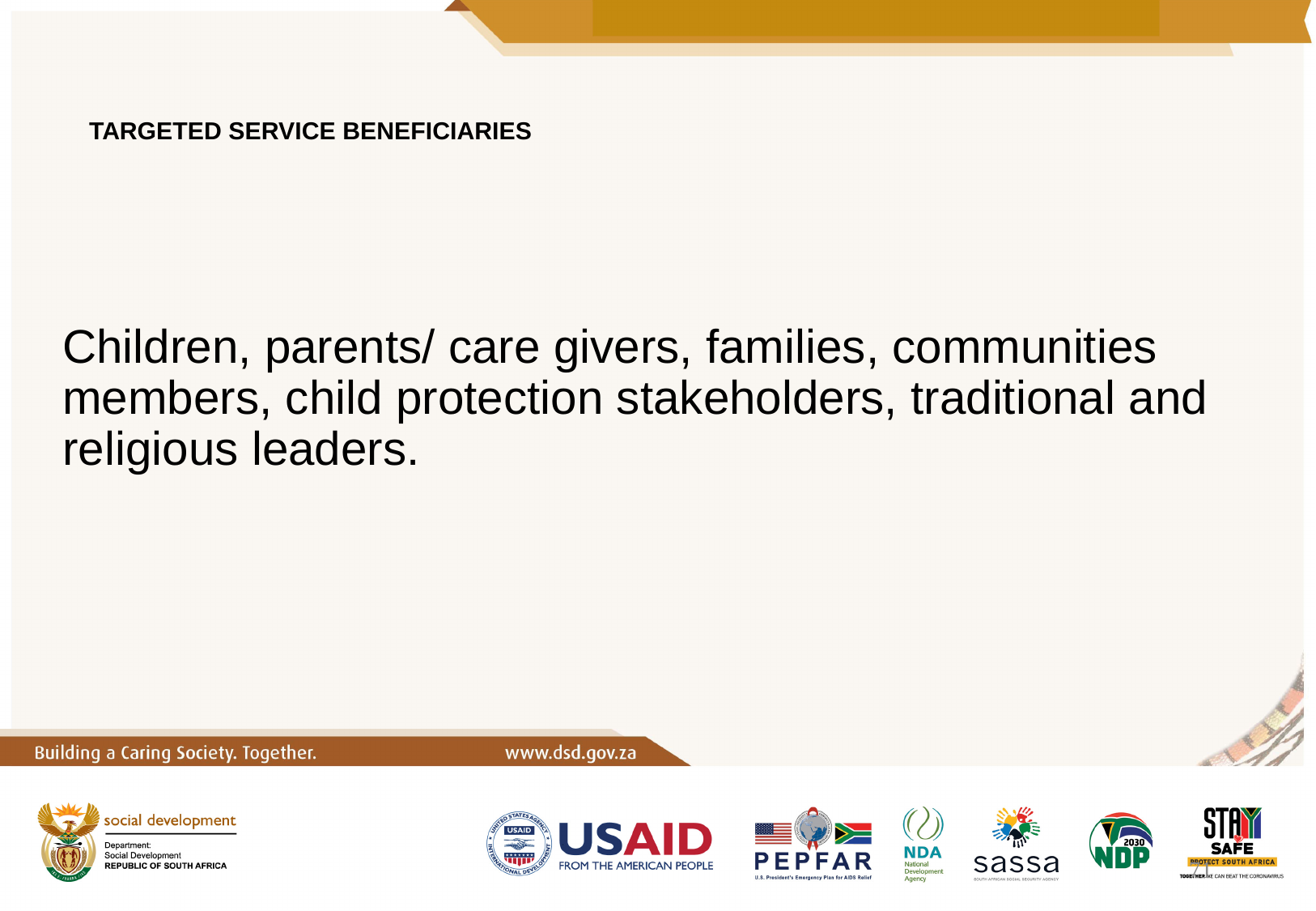

# TARGETED SERVICE BENEFICIARIES

Children, parents/ care givers, families, communities members, child protection stakeholders, traditional and religious leaders.

71